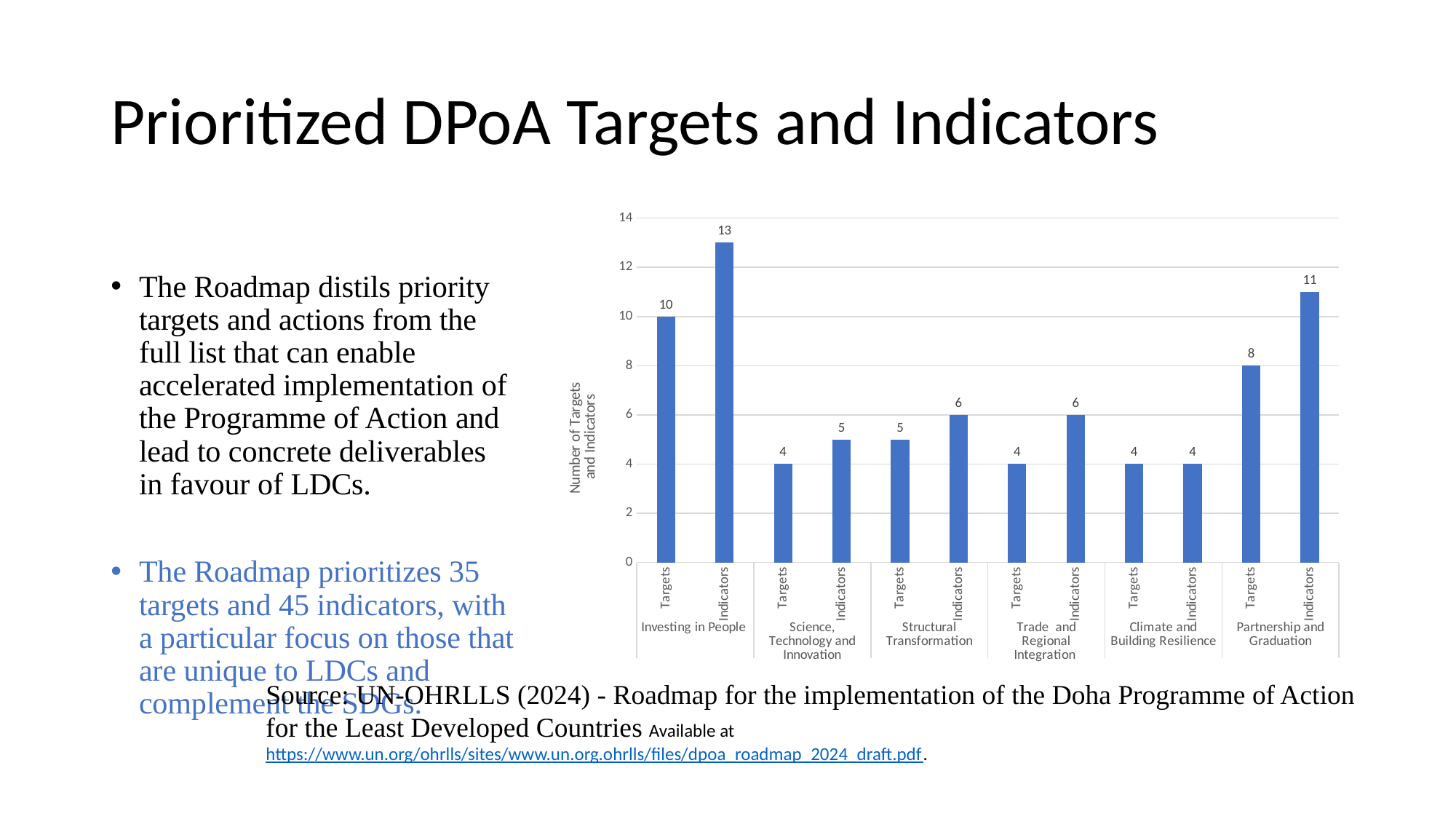

# Prioritized DPoA Targets and Indicators

### Chart

| Category |  |
|---|---|
| Targets | 10.0 |
| Indicators | 13.0 |
| Targets | 4.0 |
| Indicators | 5.0 |
| Targets | 5.0 |
| Indicators | 6.0 |
| Targets | 4.0 |
| Indicators | 6.0 |
| Targets | 4.0 |
| Indicators | 4.0 |
| Targets | 8.0 |
| Indicators | 11.0 |
The Roadmap distils priority targets and actions from the full list that can enable accelerated implementation of the Programme of Action and lead to concrete deliverables in favour of LDCs.

The Roadmap prioritizes 35 targets and 45 indicators, with a particular focus on those that are unique to LDCs and complement the SDGs.

Source: UN-OHRLLS (2024) - Roadmap for the implementation of the Doha Programme of Action for the Least Developed Countries Available at https://www.un.org/ohrlls/sites/www.un.org.ohrlls/files/dpoa_roadmap_2024_draft.pdf.